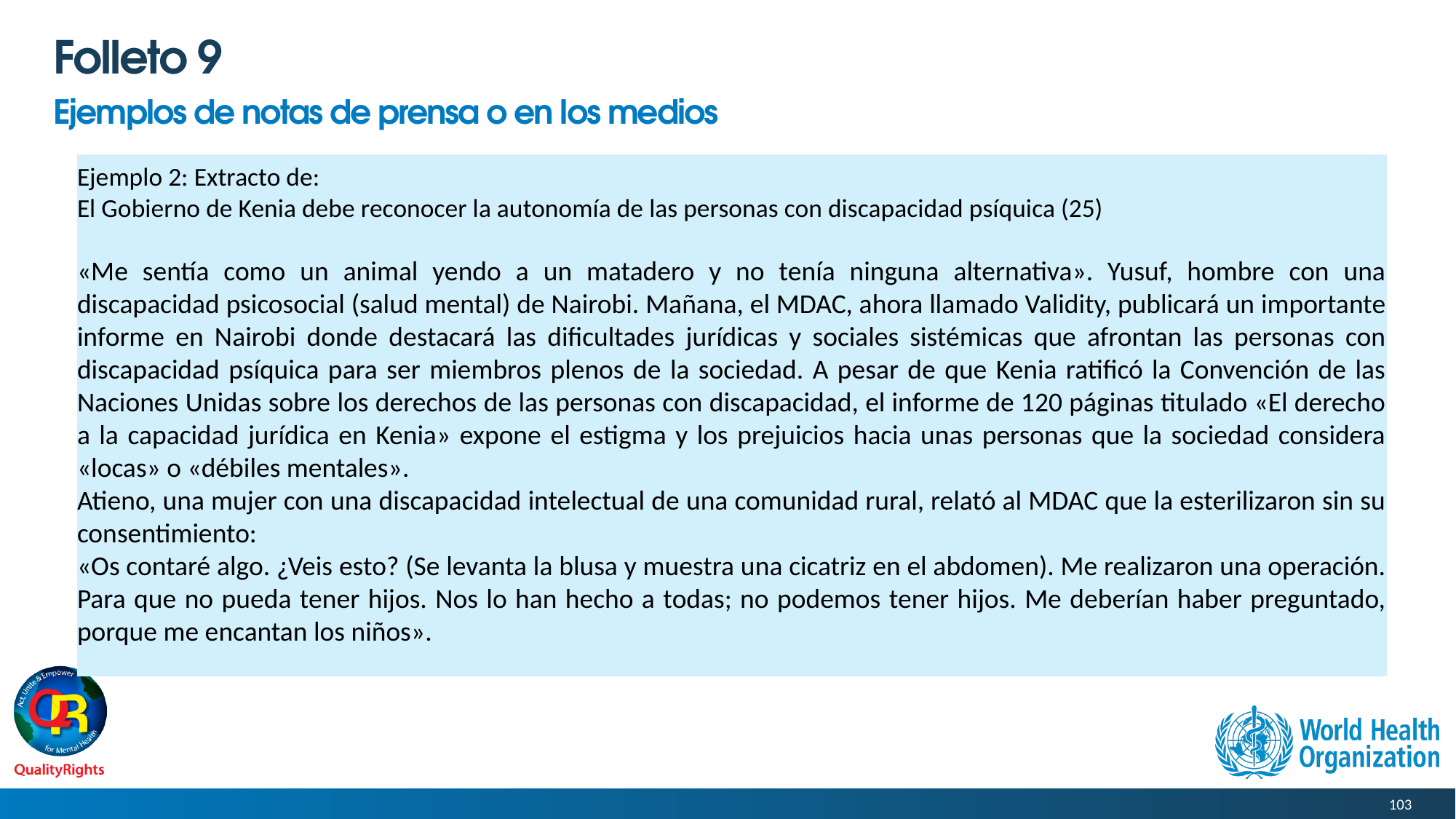

# Folleto 9
Ejemplos de notas de prensa o en los medios
Ejemplo 2: Extracto de:
El Gobierno de Kenia debe reconocer la autonomía de las personas con discapacidad psíquica (25)

«Me sentía como un animal yendo a un matadero y no tenía ninguna alternativa». Yusuf, hombre con una discapacidad psicosocial (salud mental) de Nairobi. Mañana, el MDAC, ahora llamado Validity, publicará un importante informe en Nairobi donde destacará las dificultades jurídicas y sociales sistémicas que afrontan las personas con discapacidad psíquica para ser miembros plenos de la sociedad. A pesar de que Kenia ratificó la Convención de las Naciones Unidas sobre los derechos de las personas con discapacidad, el informe de 120 páginas titulado «El derecho a la capacidad jurídica en Kenia» expone el estigma y los prejuicios hacia unas personas que la sociedad considera «locas» o «débiles mentales».
Atieno, una mujer con una discapacidad intelectual de una comunidad rural, relató al MDAC que la esterilizaron sin su consentimiento:
«Os contaré algo. ¿Veis esto? (Se levanta la blusa y muestra una cicatriz en el abdomen). Me realizaron una operación. Para que no pueda tener hijos. Nos lo han hecho a todas; no podemos tener hijos. Me deberían haber preguntado, porque me encantan los niños».